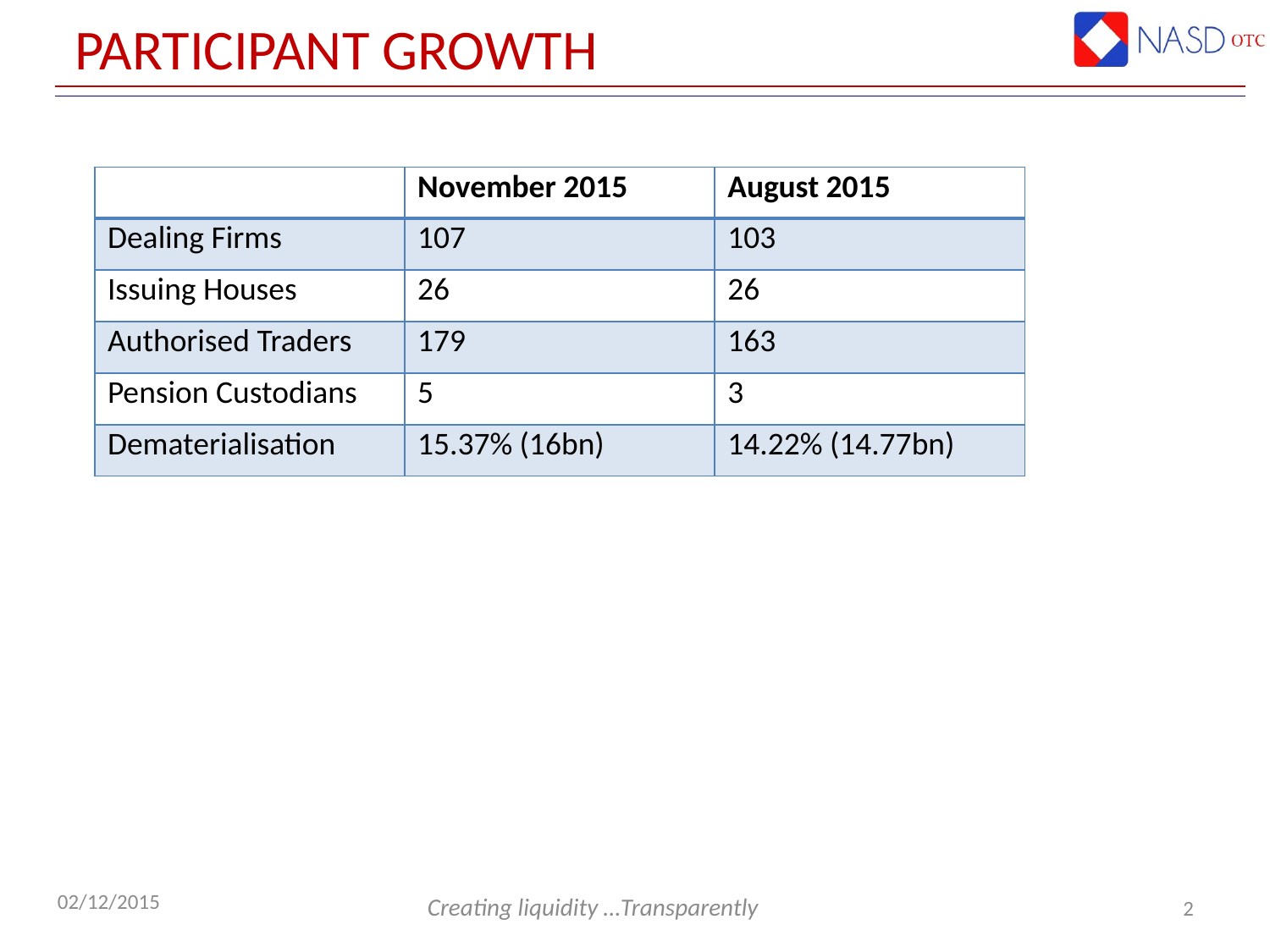

# Participant growth
|  | November 2015 | August 2015 |
| --- | --- | --- |
| Dealing Firms | 107 | 103 |
| Issuing Houses | 26 | 26 |
| Authorised Traders | 179 | 163 |
| Pension Custodians | 5 | 3 |
| Dematerialisation | 15.37% (16bn) | 14.22% (14.77bn) |
2